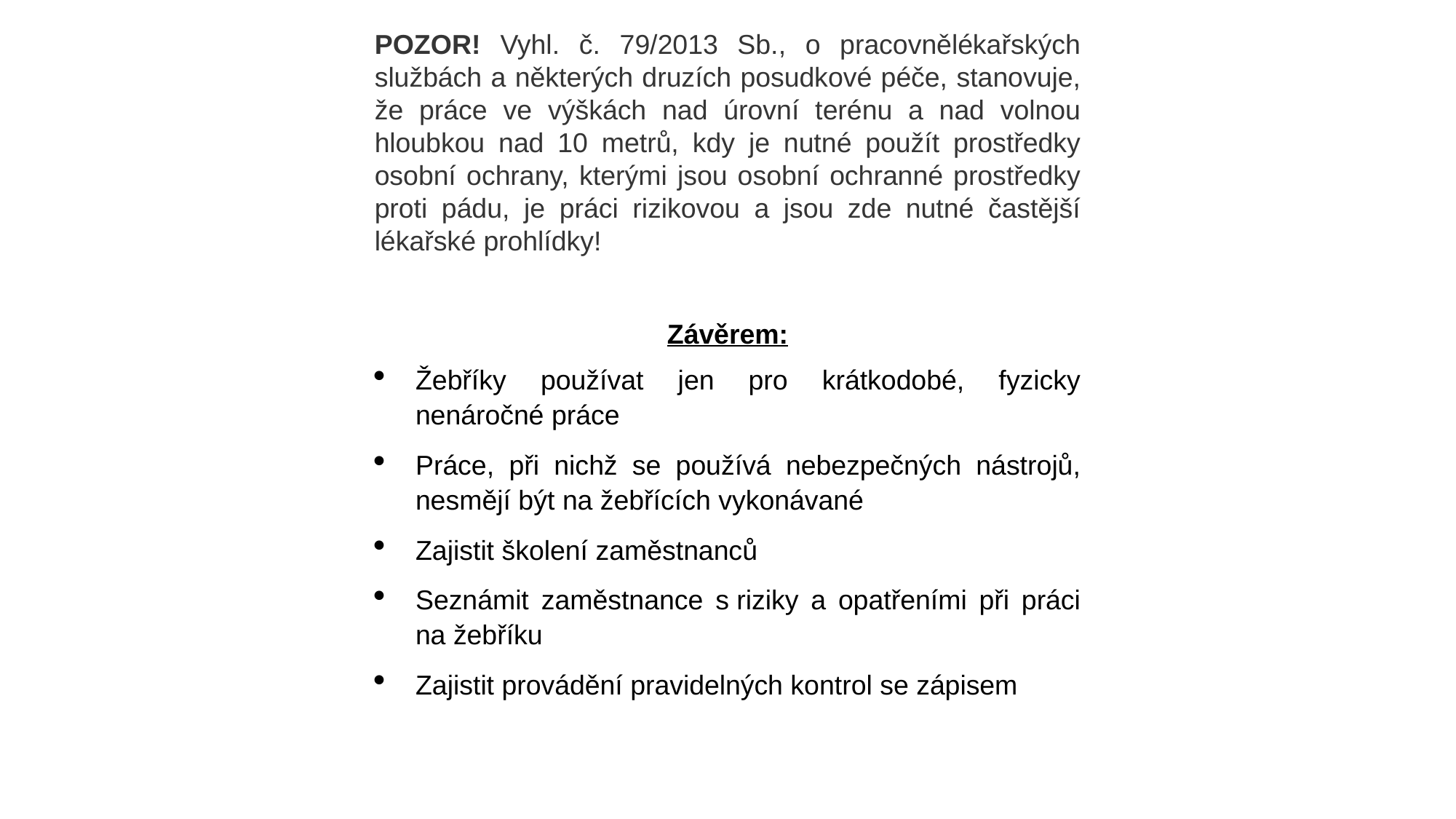

POZOR! Vyhl. č. 79/2013 Sb., o pracovnělékařských službách a některých druzích posudkové péče, stanovuje, že práce ve výškách nad úrovní terénu a nad volnou hloubkou nad 10 metrů, kdy je nutné použít prostředky osobní ochrany, kterými jsou osobní ochranné prostředky proti pádu, je práci rizikovou a jsou zde nutné častější lékařské prohlídky!

Závěrem:
Žebříky používat jen pro krátkodobé, fyzicky nenáročné práce
Práce, při nichž se používá nebezpečných nástrojů, nesmějí být na žebřících vykonávané
Zajistit školení zaměstnanců
Seznámit zaměstnance s riziky a opatřeními při práci na žebříku
Zajistit provádění pravidelných kontrol se zápisem